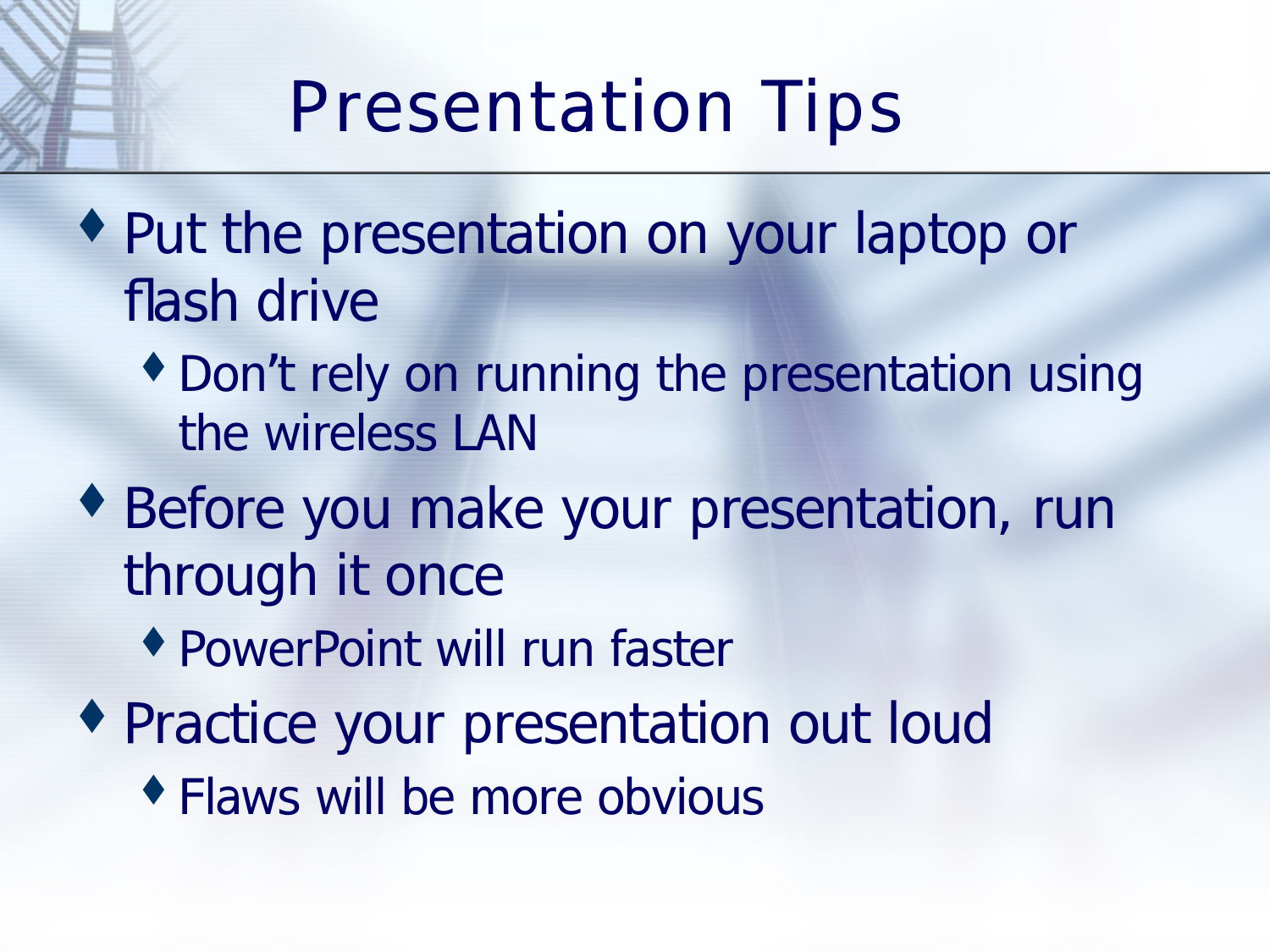

# Presentation Tips
Put the presentation on your laptop or flash drive
Don’t rely on running the presentation using the wireless LAN
Before you make your presentation, run through it once
PowerPoint will run faster
Practice your presentation out loud
Flaws will be more obvious